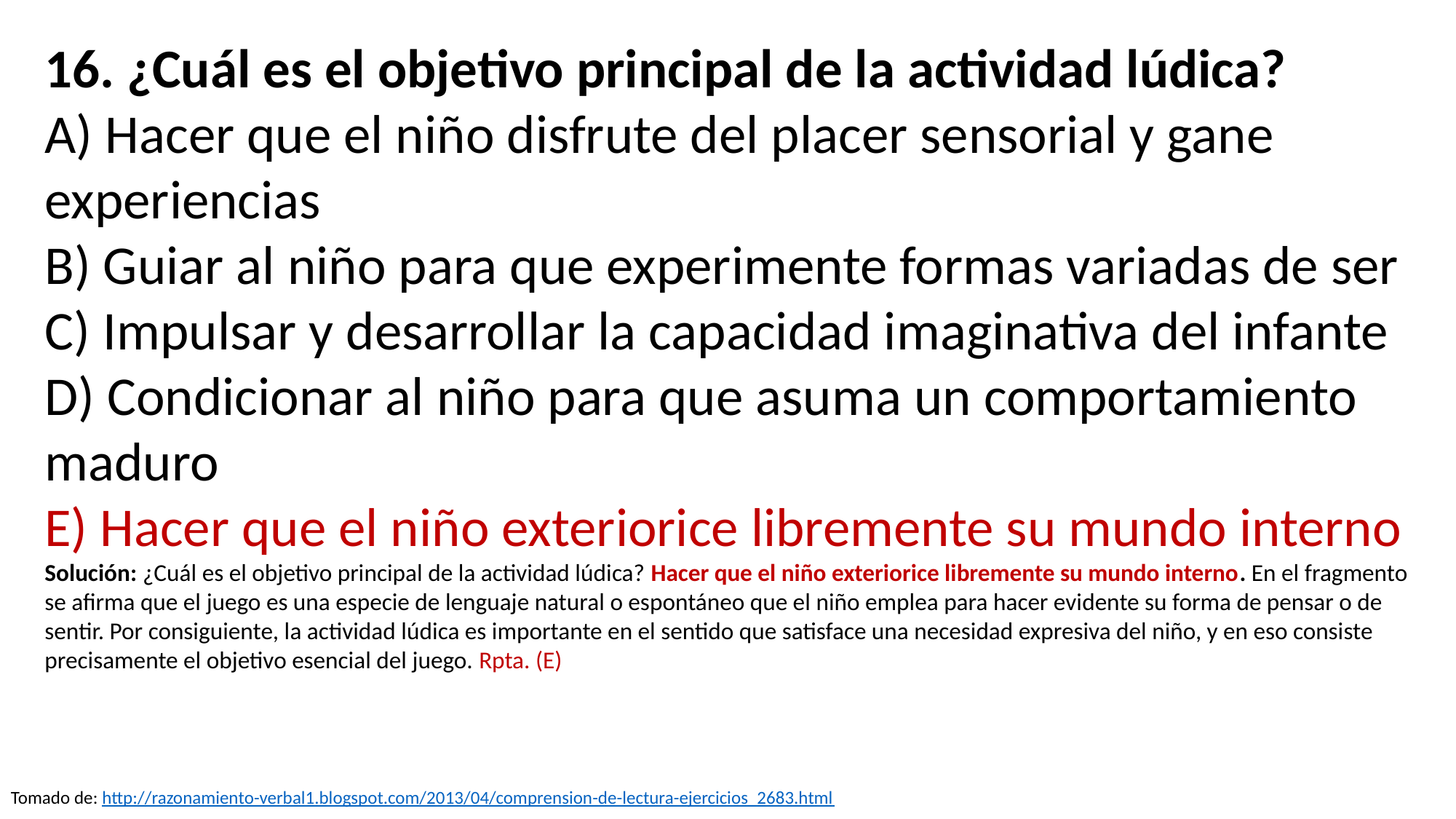

16. ¿Cuál es el objetivo principal de la actividad lúdica?
A) Hacer que el niño disfrute del placer sensorial y gane experiencias
B) Guiar al niño para que experimente formas variadas de ser
C) Impulsar y desarrollar la capacidad imaginativa del infante
D) Condicionar al niño para que asuma un comportamiento maduro
E) Hacer que el niño exteriorice libremente su mundo interno
Solución: ¿Cuál es el objetivo principal de la actividad lúdica? Hacer que el niño exteriorice libremente su mundo interno. En el fragmento se afirma que el juego es una especie de lenguaje natural o espontáneo que el niño emplea para hacer evidente su forma de pensar o de sentir. Por consiguiente, la actividad lúdica es importante en el sentido que satisface una necesidad expresiva del niño, y en eso consiste precisamente el objetivo esencial del juego. Rpta. (E)
Tomado de: http://razonamiento-verbal1.blogspot.com/2013/04/comprension-de-lectura-ejercicios_2683.html